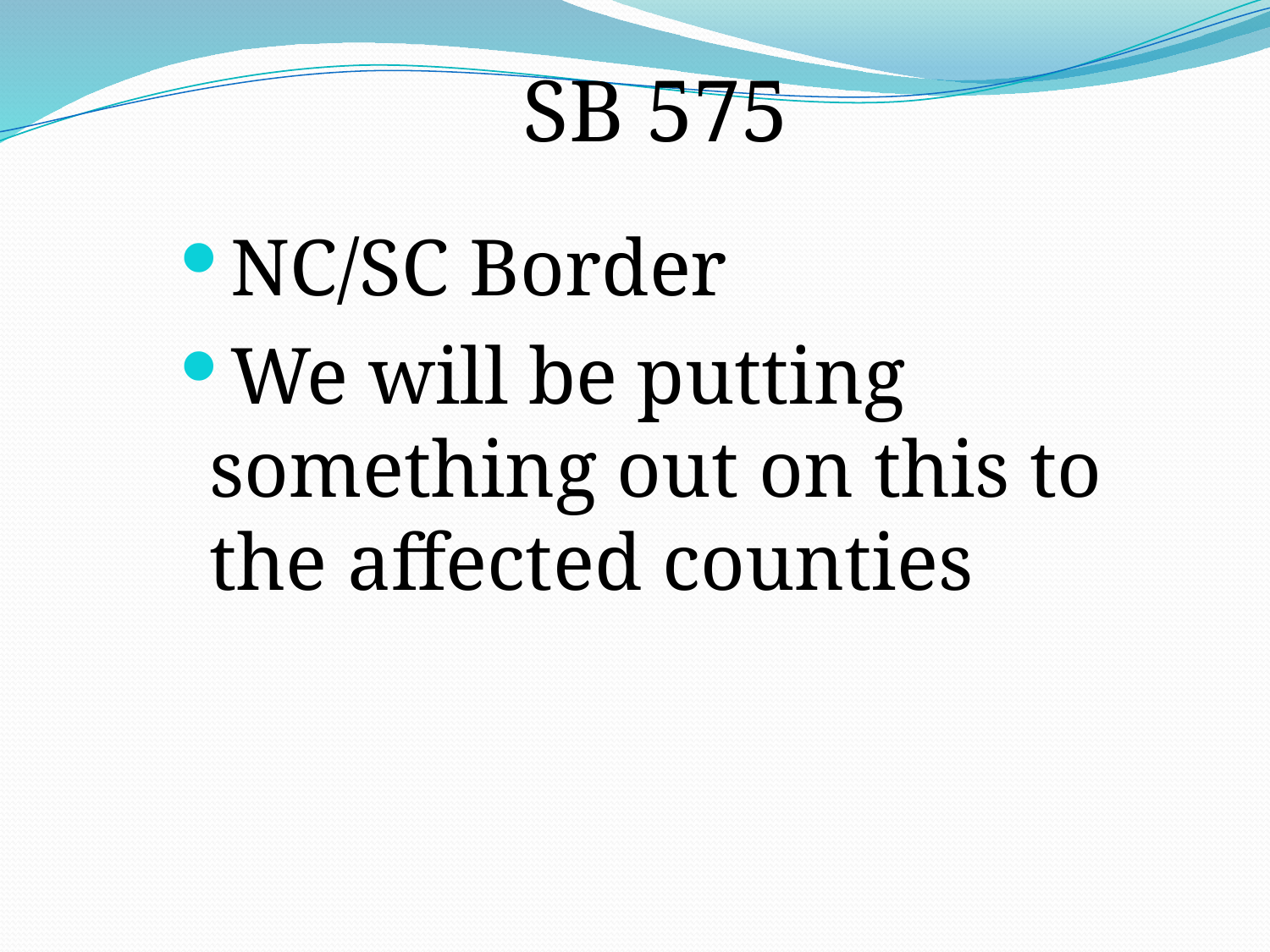

# SB 575
NC/SC Border
We will be putting something out on this to the affected counties